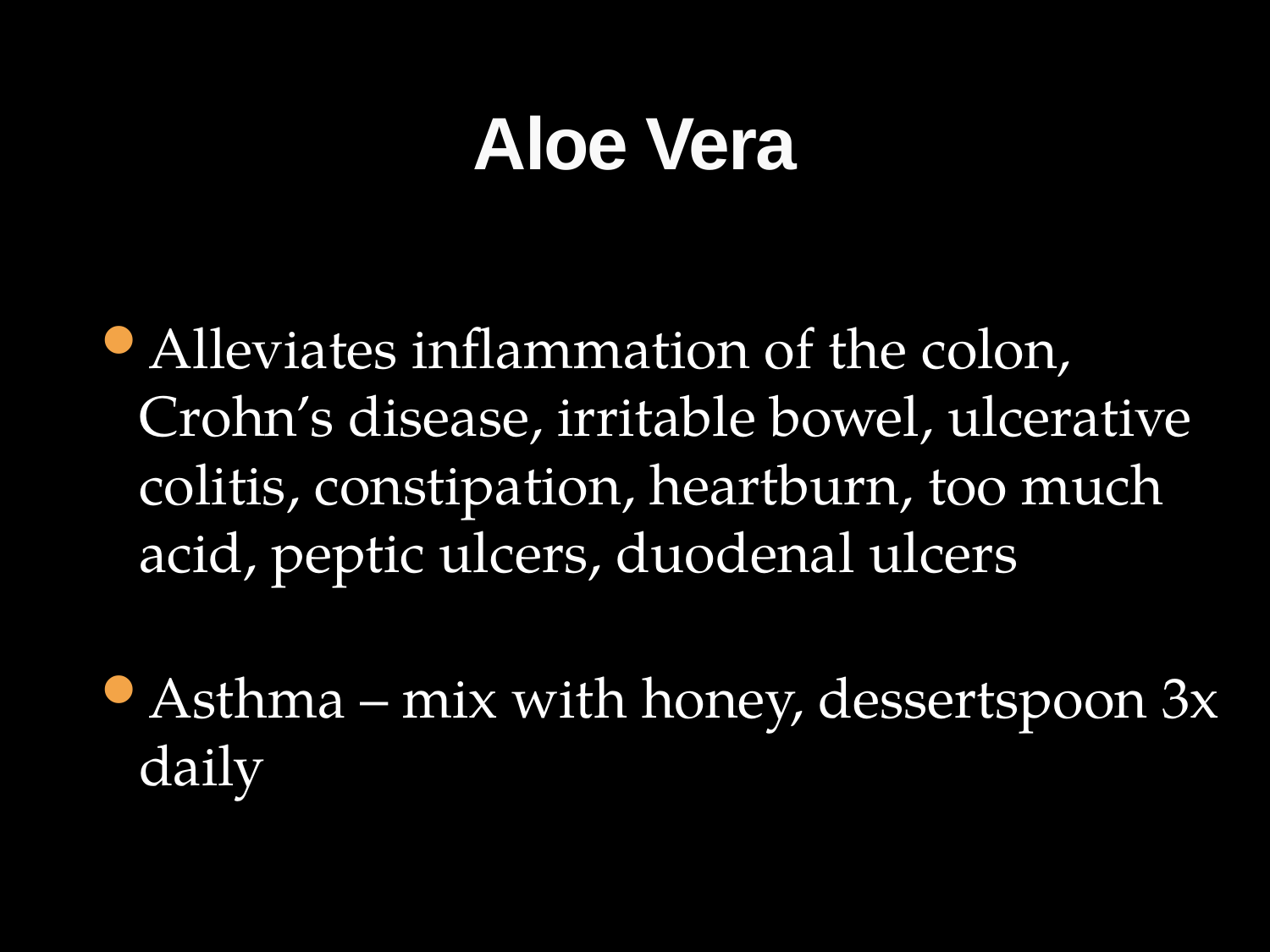

# Aloe Vera
Alleviates inflammation of the colon, Crohn’s disease, irritable bowel, ulcerative colitis, constipation, heartburn, too much acid, peptic ulcers, duodenal ulcers
Asthma – mix with honey, dessertspoon 3x daily